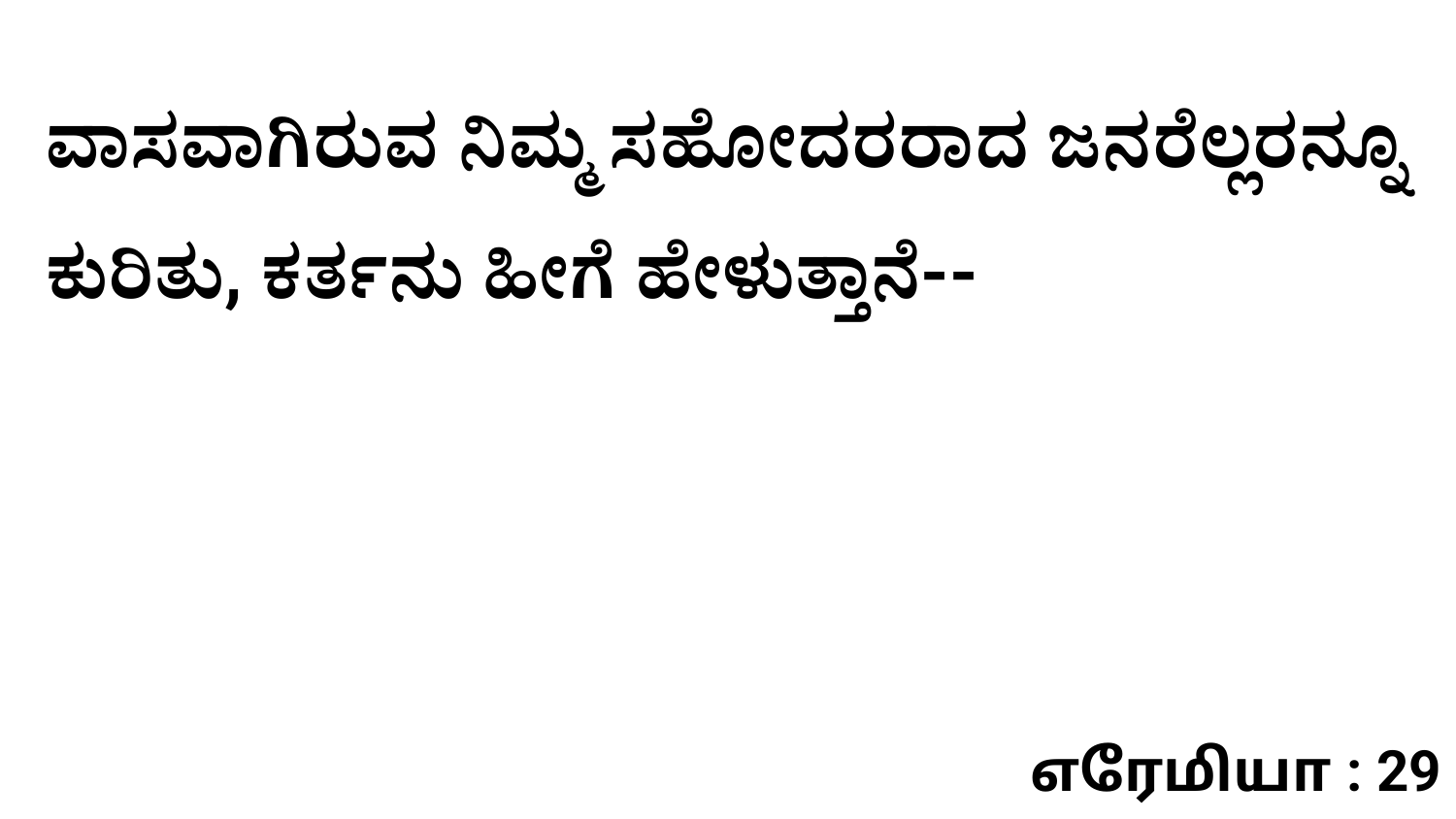

ವಾಸವಾಗಿರುವ ನಿಮ್ಮ ಸಹೋದರರಾದ ಜನರೆಲ್ಲರನ್ನೂ ಕುರಿತು, ಕರ್ತನು ಹೀಗೆ ಹೇಳುತ್ತಾನೆ--
எரேமியா : 29